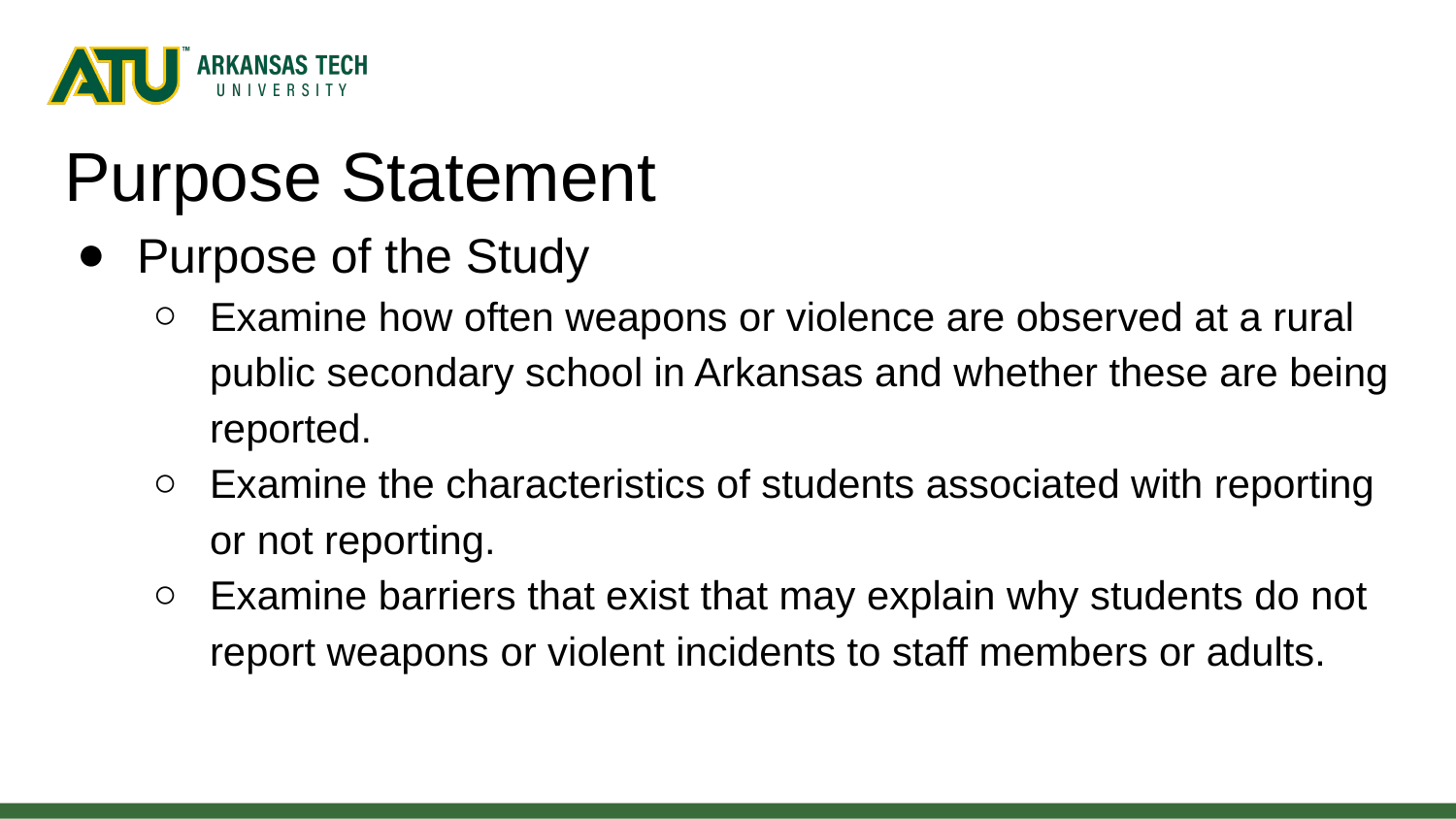

# Purpose Statement

Purpose of the Study
Examine how often weapons or violence are observed at a rural public secondary school in Arkansas and whether these are being reported.
Examine the characteristics of students associated with reporting or not reporting.
Examine barriers that exist that may explain why students do not report weapons or violent incidents to staff members or adults.